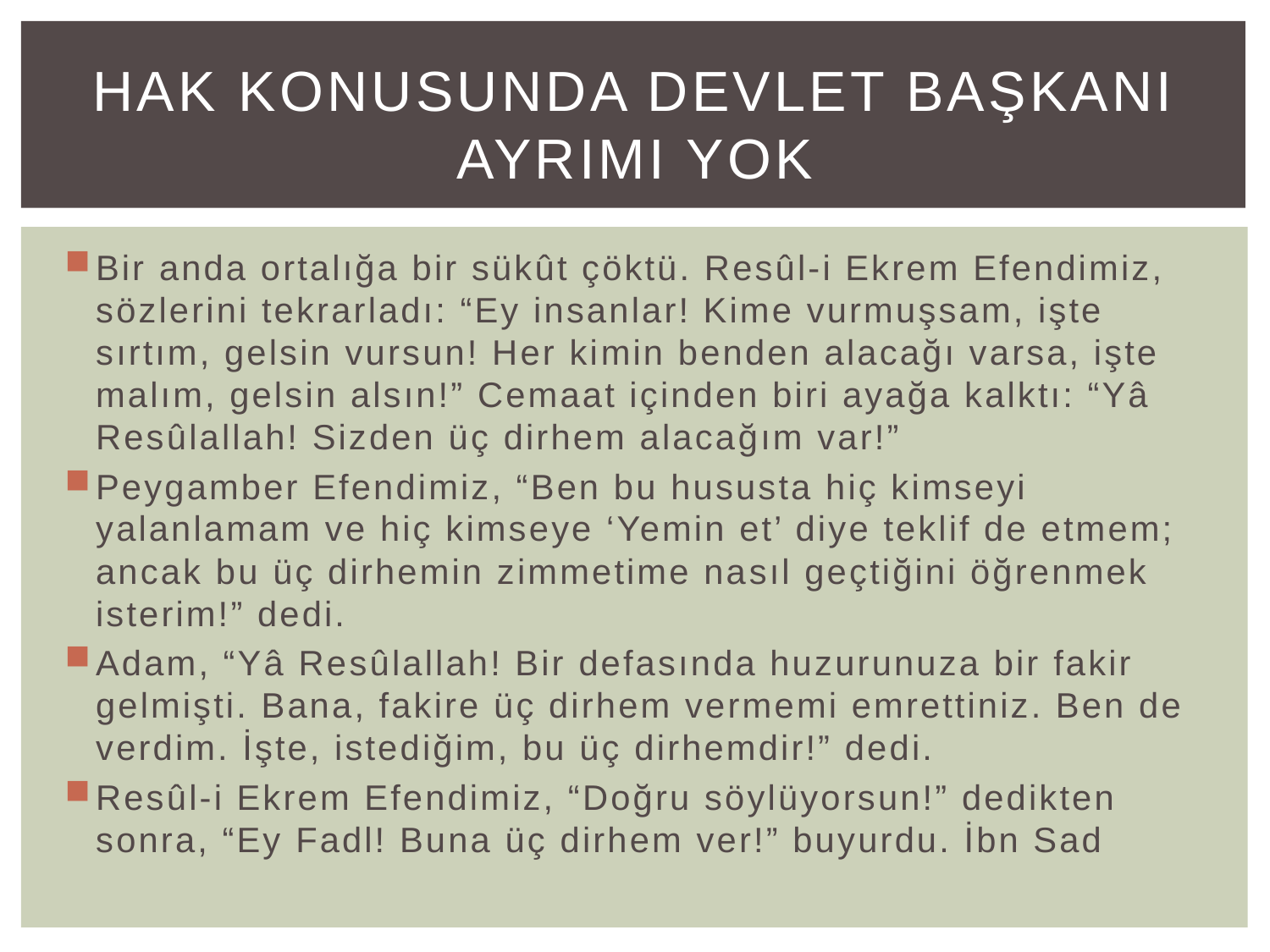

# HAK KONUSUNDA DEVLET BAŞKANI AYRIMI YOK
Bir anda ortalığa bir sükût çöktü. Resûl-i Ekrem Efendimiz, sözlerini tekrarladı: “Ey insanlar! Kime vurmuşsam, işte sırtım, gelsin vursun! Her ki­min benden alacağı varsa, işte malım, gel­sin alsın!” Cemaat içinden biri ayağa kalktı: “Yâ Re­sû­lal­lah! Sizden üç dirhem alaca­ğım var!”
Peygamber Efendimiz, “Ben bu hususta hiç kimseyi yalanlamam ve hiç kimseye ‘Yemin et’ diye teklif de etmem; ancak bu üç dirhemin zimmetime na­sıl geçtiğini öğrenmek isterim!” dedi.
Adam, “Yâ Re­sû­lal­lah! Bir defasında huzurunuza bir fakir gelmişti. Bana, fakire üç dirhem vermemi emrettiniz. Ben de verdim. İşte, istediğim, bu üç dirhemdir!” dedi.
Resûl-i Ekrem Efendimiz, “Doğru söylüyorsun!” dedikten sonra, “Ey Fadl! Buna üç dirhem ver!” buyurdu. İbn Sad